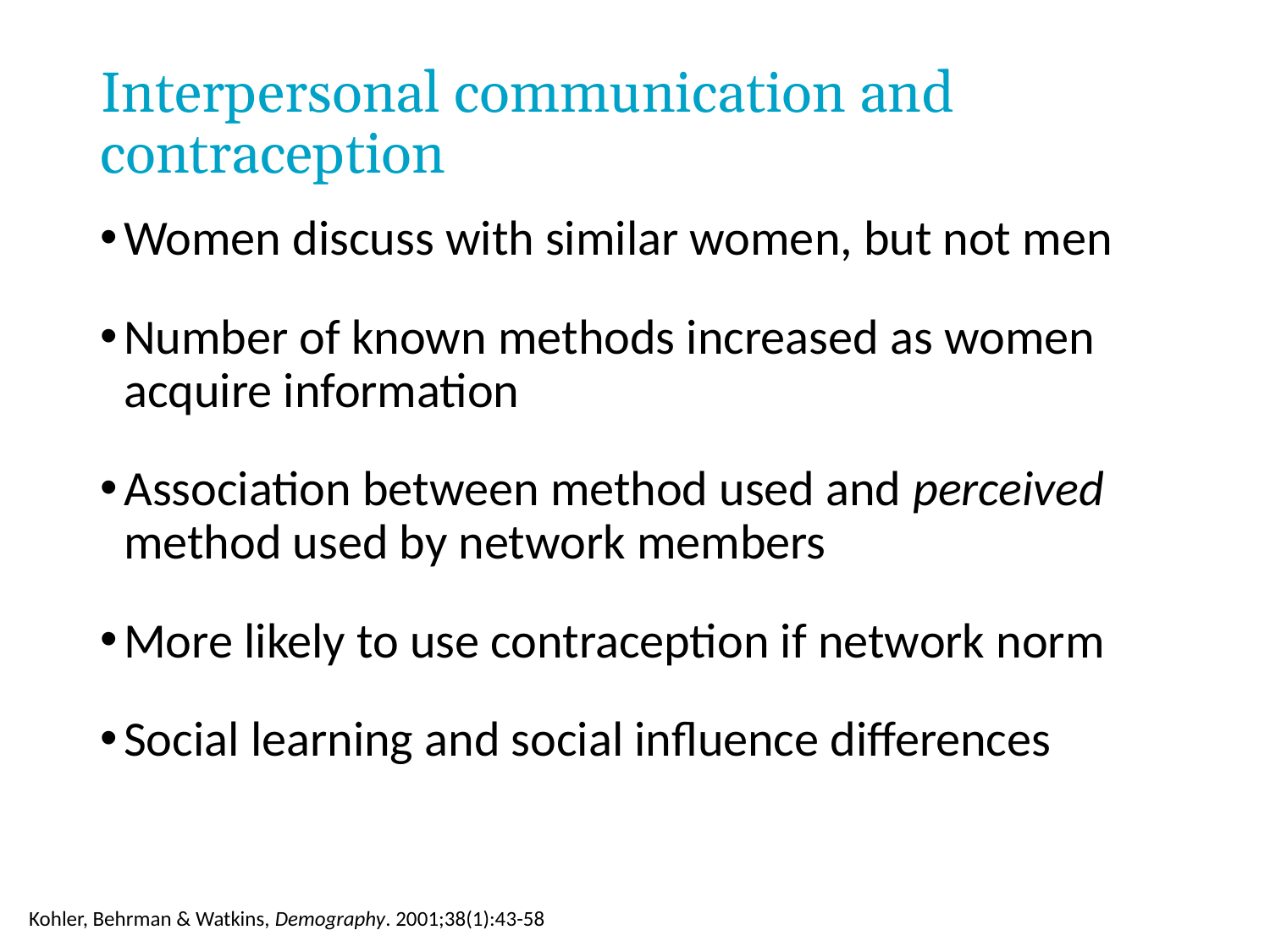

# Interpersonal communication and contraception
Women discuss with similar women, but not men

Number of known methods increased as women acquire information

Association between method used and perceived method used by network members

More likely to use contraception if network norm

Social learning and social influence differences

Kohler, Behrman & Watkins, Demography. 2001;38(1):43-58